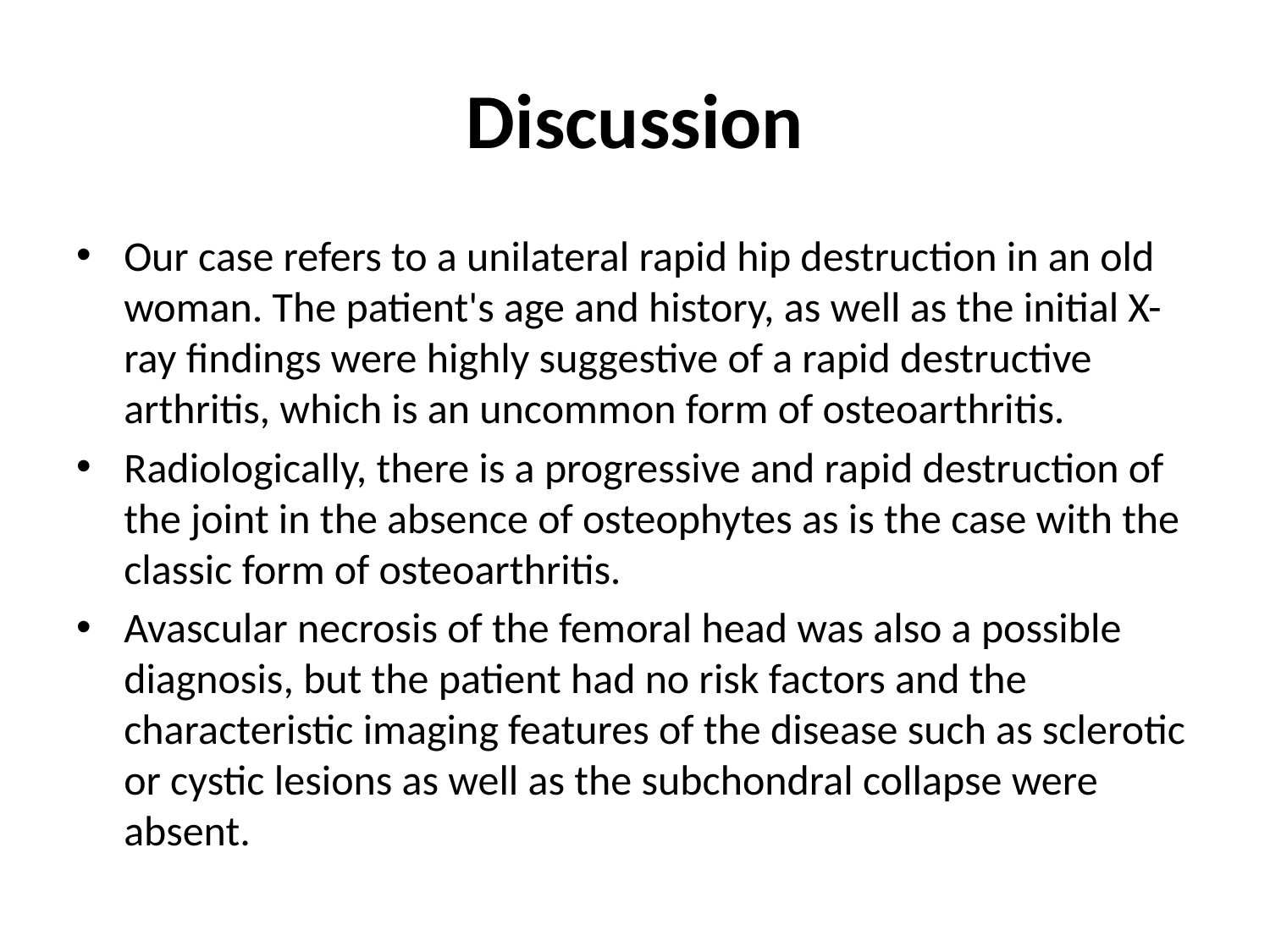

# Discussion
Our case refers to a unilateral rapid hip destruction in an old woman. The patient's age and history, as well as the initial X-ray findings were highly suggestive of a rapid destructive arthritis, which is an uncommon form of osteoarthritis.
Radiologically, there is a progressive and rapid destruction of the joint in the absence of osteophytes as is the case with the classic form of osteoarthritis.
Avascular necrosis of the femoral head was also a possible diagnosis, but the patient had no risk factors and the characteristic imaging features of the disease such as sclerotic or cystic lesions as well as the subchondral collapse were absent.